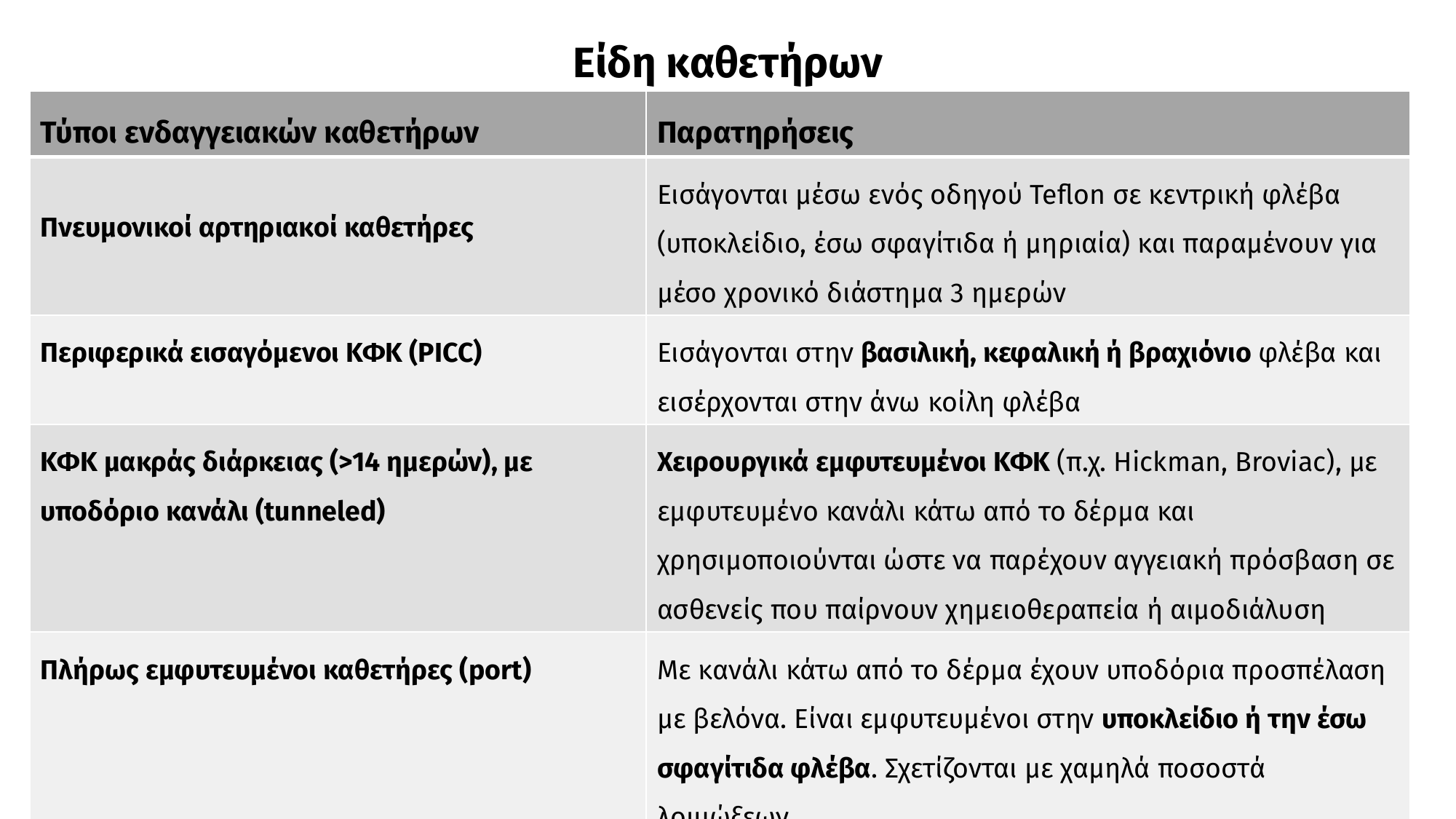

Είδη καθετήρων
| Τύποι ενδαγγειακών καθετήρων | Παρατηρήσεις |
| --- | --- |
| Πνευμονικοί αρτηριακοί καθετήρες | Εισάγονται μέσω ενός οδηγού Teflon σε κεντρική φλέβα (υποκλείδιο, έσω σφαγίτιδα ή μηριαία) και παραμένουν για μέσο χρονικό διάστημα 3 ημερών |
| Περιφερικά εισαγόμενοι ΚΦΚ (PICC) | Εισάγονται στην βασιλική, κεφαλική ή βραχιόνιο φλέβα και εισέρχονται στην άνω κοίλη φλέβα |
| ΚΦΚ μακράς διάρκειας (>14 ημερών), με υποδόριο κανάλι (tunneled) | Χειρουργικά εμφυτευμένοι ΚΦΚ (π.χ. Hickman, Broviac), με εμφυτευμένο κανάλι κάτω από το δέρμα και χρησιμοποιούνται ώστε να παρέχουν αγγειακή πρόσβαση σε ασθενείς που παίρνουν χημειοθεραπεία ή αιμοδιάλυση |
| Πλήρως εμφυτευμένοι καθετήρες (port) | Με κανάλι κάτω από το δέρμα έχουν υποδόρια προσπέλαση με βελόνα. Είναι εμφυτευμένοι στην υποκλείδιο ή την έσω σφαγίτιδα φλέβα. Σχετίζονται με χαμηλά ποσοστά λοιμώξεων. |